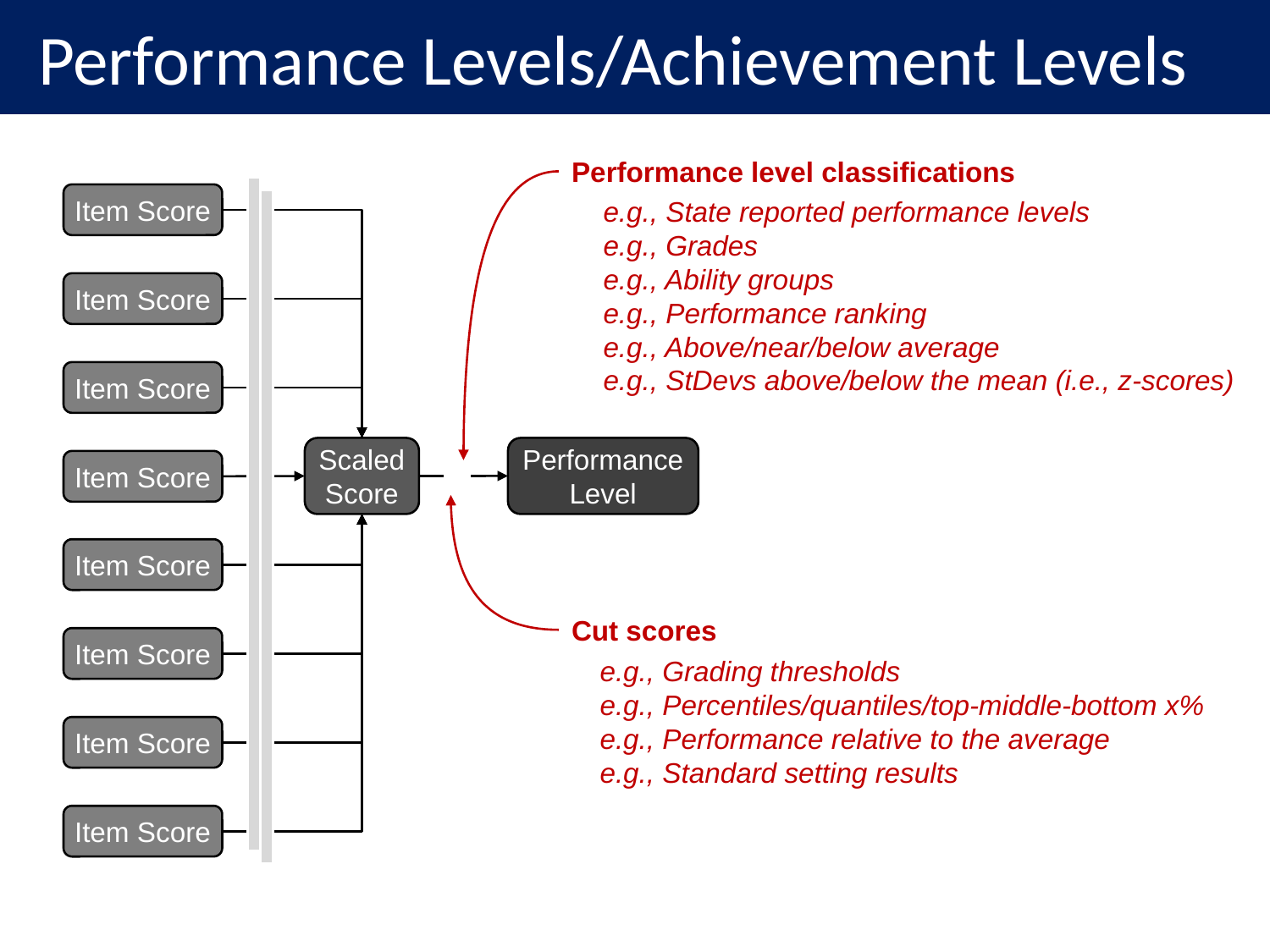

Performance Levels/Achievement Levels
Performance level classifications

Item Score
Item Score
Item Score
Item Score
Item Score
Item Score
Item Score
Item Score
e.g., State reported performance levels
e.g., Grades
e.g., Ability groups
e.g., Performance ranking
e.g., Above/near/below average
e.g., StDevs above/below the mean (i.e., z-scores)
Scaled
Score
Performance
Level

Cut scores
e.g., Grading thresholds
e.g., Percentiles/quantiles/top-middle-bottom x%
e.g., Performance relative to the average
e.g., Standard setting results